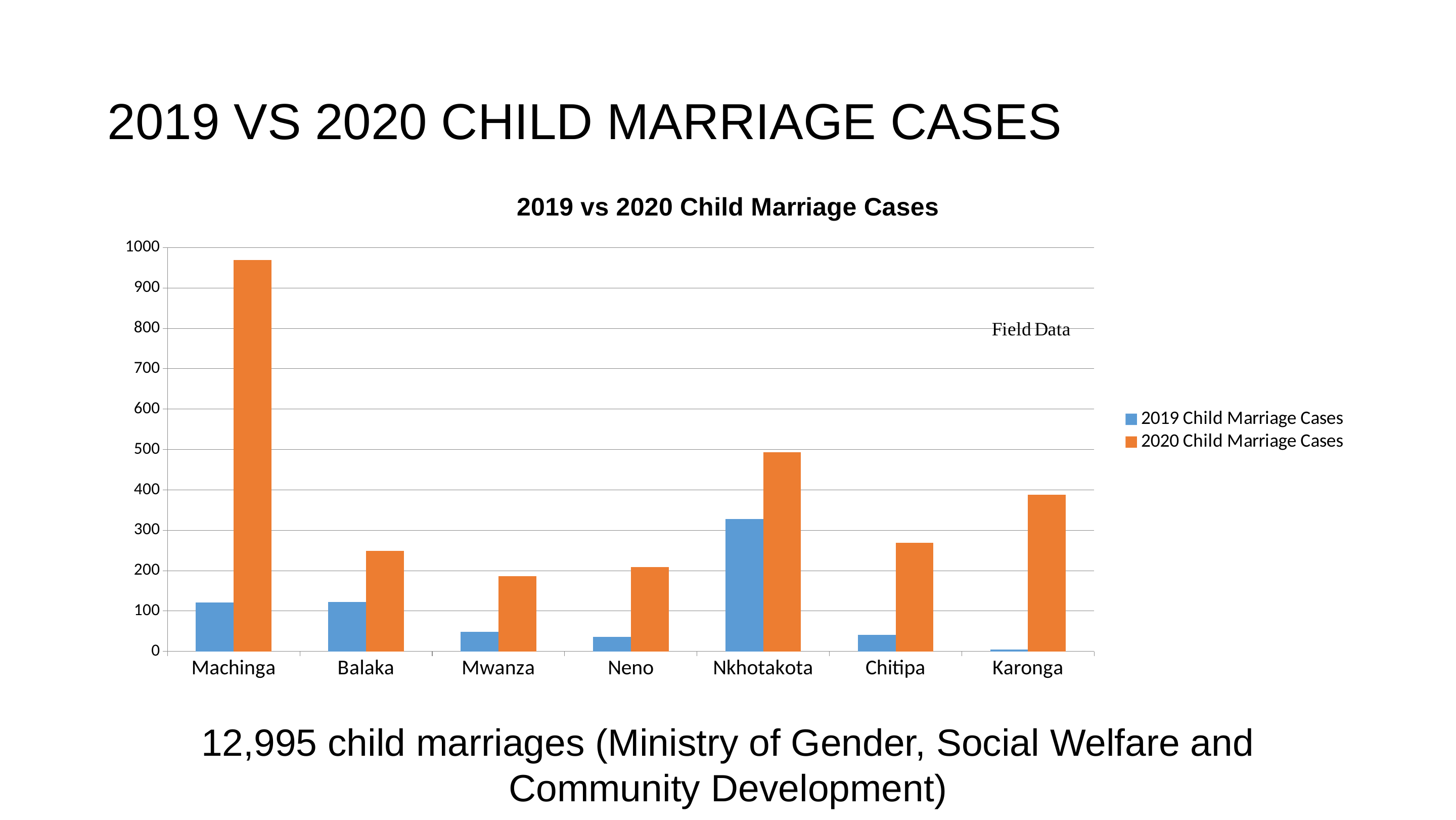

# 2019 VS 2020 CHILD MARRIAGE CASES

### Chart: 2019 vs 2020 Child Marriage Cases

| Category | 2019 Child Marriage Cases | 2020 Child Marriage Cases |
|---|---|---|
| Machinga | 121.0 | 969.0 |
| Balaka | 122.0 | 249.0 |
| Mwanza | 49.0 | 186.0 |
| Neno | 36.0 | 209.0 |
| Nkhotakota | 328.0 | 493.0 |
| Chitipa | 41.0 | 269.0 |
| Karonga | 5.0 | 388.0 |
12,995 child marriages (Ministry of Gender, Social Welfare and Community Development)